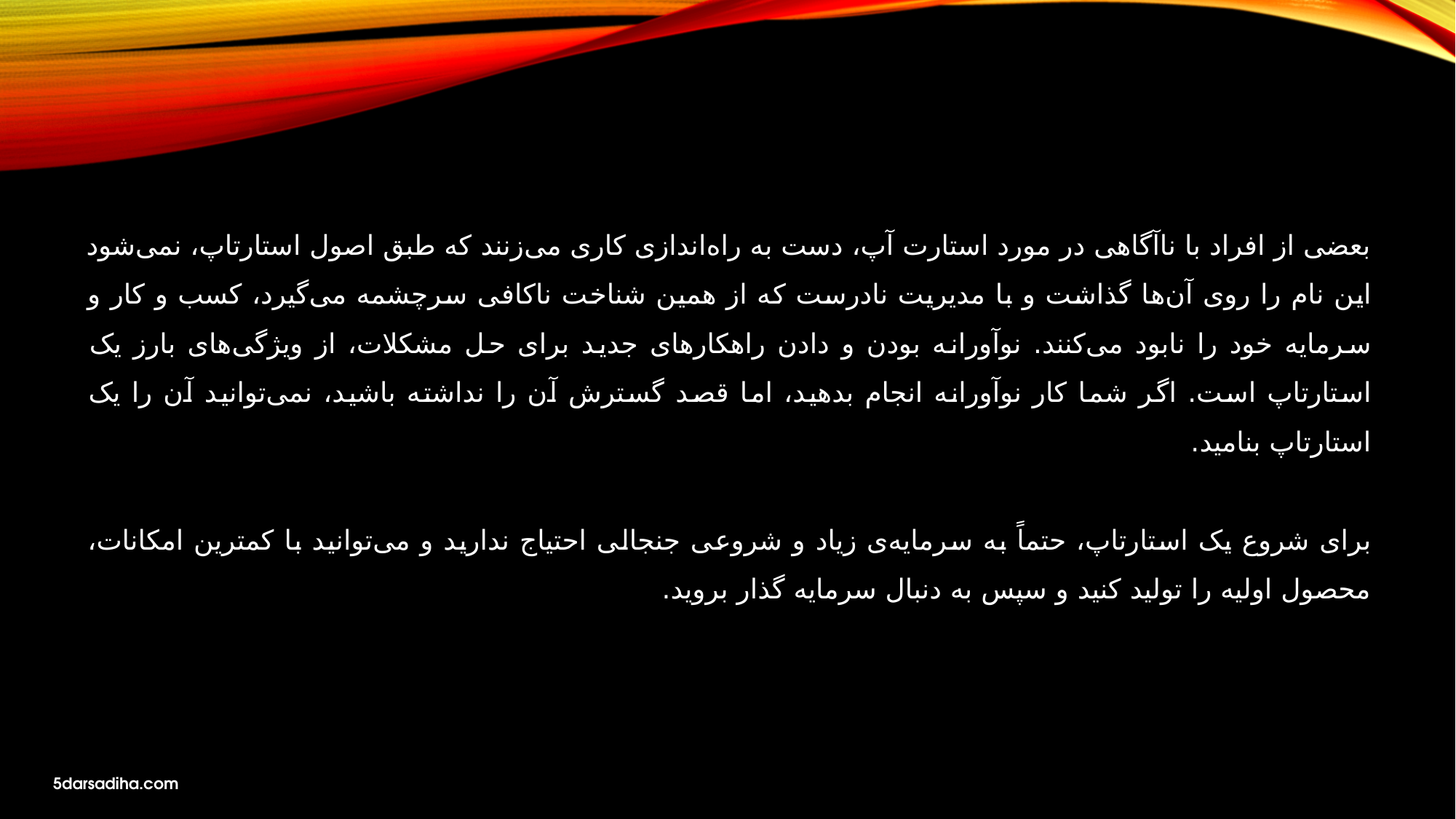

بعضی از افراد با ناآگاهی در مورد استارت آپ، دست به راه‌اندازی کاری می‌زنند که طبق اصول استارتاپ، نمی‌شود این نام را روی آن‌ها گذاشت و با مدیریت نادرست که از همین شناخت ناکافی سرچشمه می‌گیرد، کسب و کار و سرمایه خود را نابود می‌کنند. نوآورانه بودن و دادن راهکارهای جدید برای حل مشکلات، از ویژگی‌های بارز یک استارتاپ است. اگر شما کار نوآورانه انجام بدهید، اما قصد گسترش آن را نداشته باشید، نمی‌توانید آن را یک استارتاپ بنامید.

برای شروع یک استارتاپ، حتماً به سرمایه‌ی زیاد و شروعی جنجالی احتیاج ندارید و می‌توانید با کمترین امکانات، محصول اولیه را تولید کنید و سپس به دنبال سرمایه گذار بروید.
5darsadiha.com